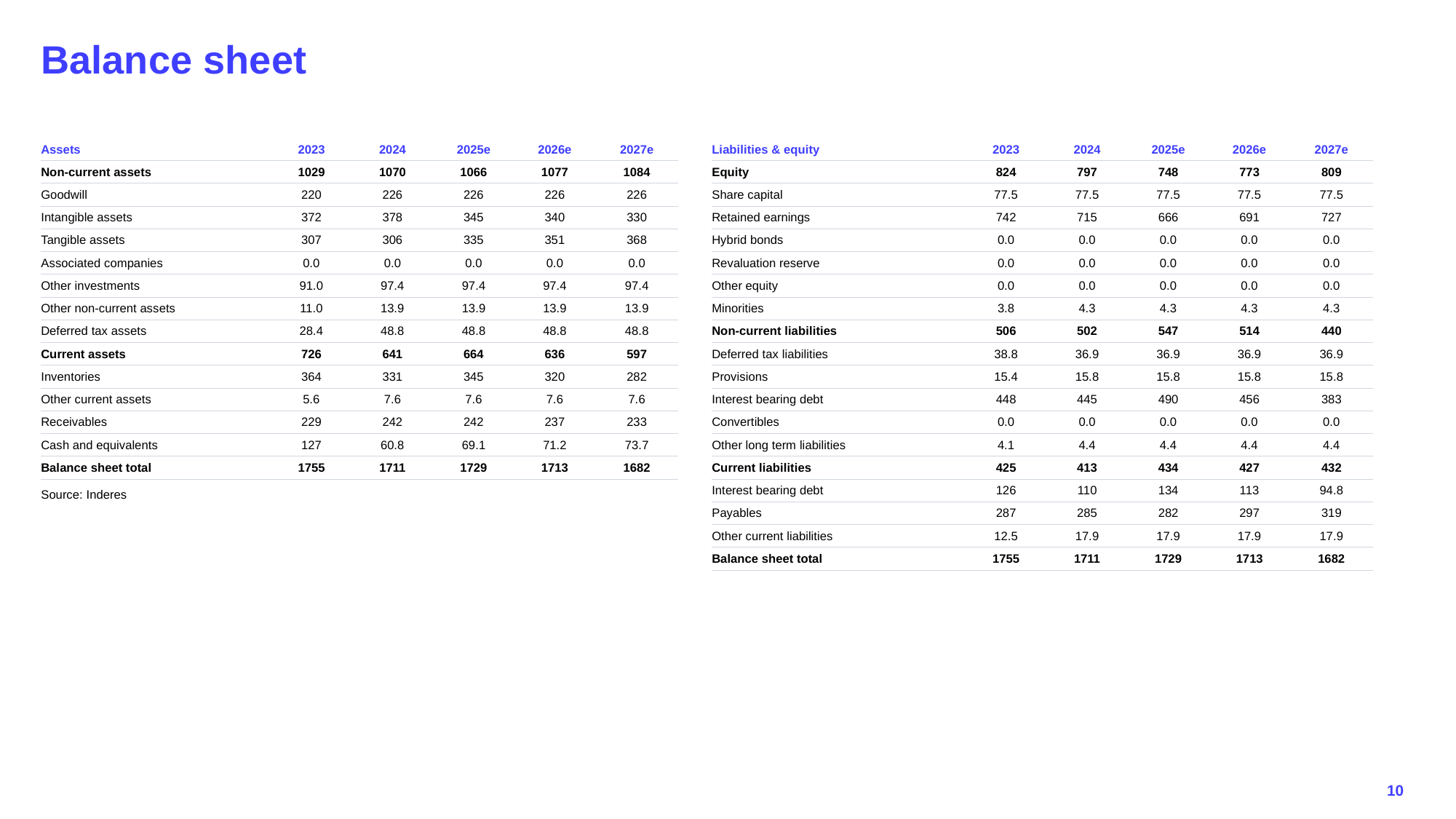

Balance sheet
|  |  |  |  |  |  |  |  |  |  |  |  |  |
| --- | --- | --- | --- | --- | --- | --- | --- | --- | --- | --- | --- | --- |
| Assets | 2023 | 2024 | 2025e | 2026e | 2027e |  | Liabilities & equity | 2023 | 2024 | 2025e | 2026e | 2027e |
| Non-current assets | 1029 | 1070 | 1066 | 1077 | 1084 |  | Equity | 824 | 797 | 748 | 773 | 809 |
| Goodwill | 220 | 226 | 226 | 226 | 226 |  | Share capital | 77.5 | 77.5 | 77.5 | 77.5 | 77.5 |
| Intangible assets | 372 | 378 | 345 | 340 | 330 |  | Retained earnings | 742 | 715 | 666 | 691 | 727 |
| Tangible assets | 307 | 306 | 335 | 351 | 368 |  | Hybrid bonds | 0.0 | 0.0 | 0.0 | 0.0 | 0.0 |
| Associated companies | 0.0 | 0.0 | 0.0 | 0.0 | 0.0 |  | Revaluation reserve | 0.0 | 0.0 | 0.0 | 0.0 | 0.0 |
| Other investments | 91.0 | 97.4 | 97.4 | 97.4 | 97.4 |  | Other equity | 0.0 | 0.0 | 0.0 | 0.0 | 0.0 |
| Other non-current assets | 11.0 | 13.9 | 13.9 | 13.9 | 13.9 |  | Minorities | 3.8 | 4.3 | 4.3 | 4.3 | 4.3 |
| Deferred tax assets | 28.4 | 48.8 | 48.8 | 48.8 | 48.8 |  | Non-current liabilities | 506 | 502 | 547 | 514 | 440 |
| Current assets | 726 | 641 | 664 | 636 | 597 |  | Deferred tax liabilities | 38.8 | 36.9 | 36.9 | 36.9 | 36.9 |
| Inventories | 364 | 331 | 345 | 320 | 282 |  | Provisions | 15.4 | 15.8 | 15.8 | 15.8 | 15.8 |
| Other current assets | 5.6 | 7.6 | 7.6 | 7.6 | 7.6 |  | Interest bearing debt | 448 | 445 | 490 | 456 | 383 |
| Receivables | 229 | 242 | 242 | 237 | 233 |  | Convertibles | 0.0 | 0.0 | 0.0 | 0.0 | 0.0 |
| Cash and equivalents | 127 | 60.8 | 69.1 | 71.2 | 73.7 |  | Other long term liabilities | 4.1 | 4.4 | 4.4 | 4.4 | 4.4 |
| Balance sheet total | 1755 | 1711 | 1729 | 1713 | 1682 |  | Current liabilities | 425 | 413 | 434 | 427 | 432 |
| Source: Inderes |  |  |  |  |  |  | Interest bearing debt | 126 | 110 | 134 | 113 | 94.8 |
|  |  |  |  |  |  |  | Payables | 287 | 285 | 282 | 297 | 319 |
|  |  |  |  |  |  |  | Other current liabilities | 12.5 | 17.9 | 17.9 | 17.9 | 17.9 |
|  |  |  |  |  |  |  | Balance sheet total | 1755 | 1711 | 1729 | 1713 | 1682 |

10